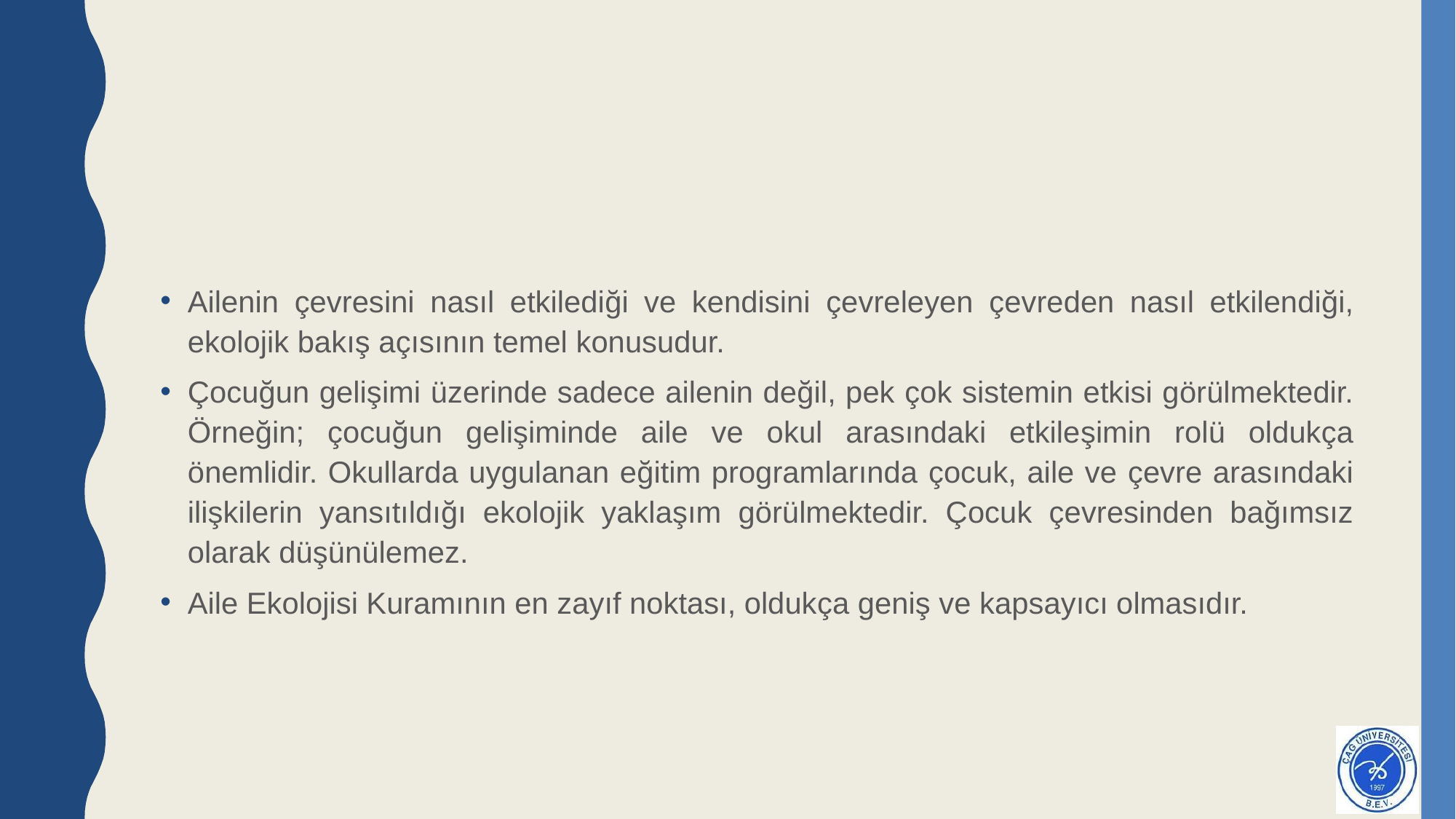

#
Ailenin çevresini nasıl etkilediği ve kendisini çevreleyen çevreden nasıl etkilendiği, ekolojik bakış açısının temel konusudur.
Çocuğun gelişimi üzerinde sadece ailenin değil, pek çok sistemin etkisi görülmektedir. Örneğin; çocuğun gelişiminde aile ve okul arasındaki etkileşimin rolü oldukça önemlidir. Okullarda uygulanan eğitim programlarında çocuk, aile ve çevre arasındaki ilişkilerin yansıtıldığı ekolojik yaklaşım görülmektedir. Çocuk çevresinden bağımsız olarak düşünülemez.
Aile Ekolojisi Kuramının en zayıf noktası, oldukça geniş ve kapsayıcı olmasıdır.